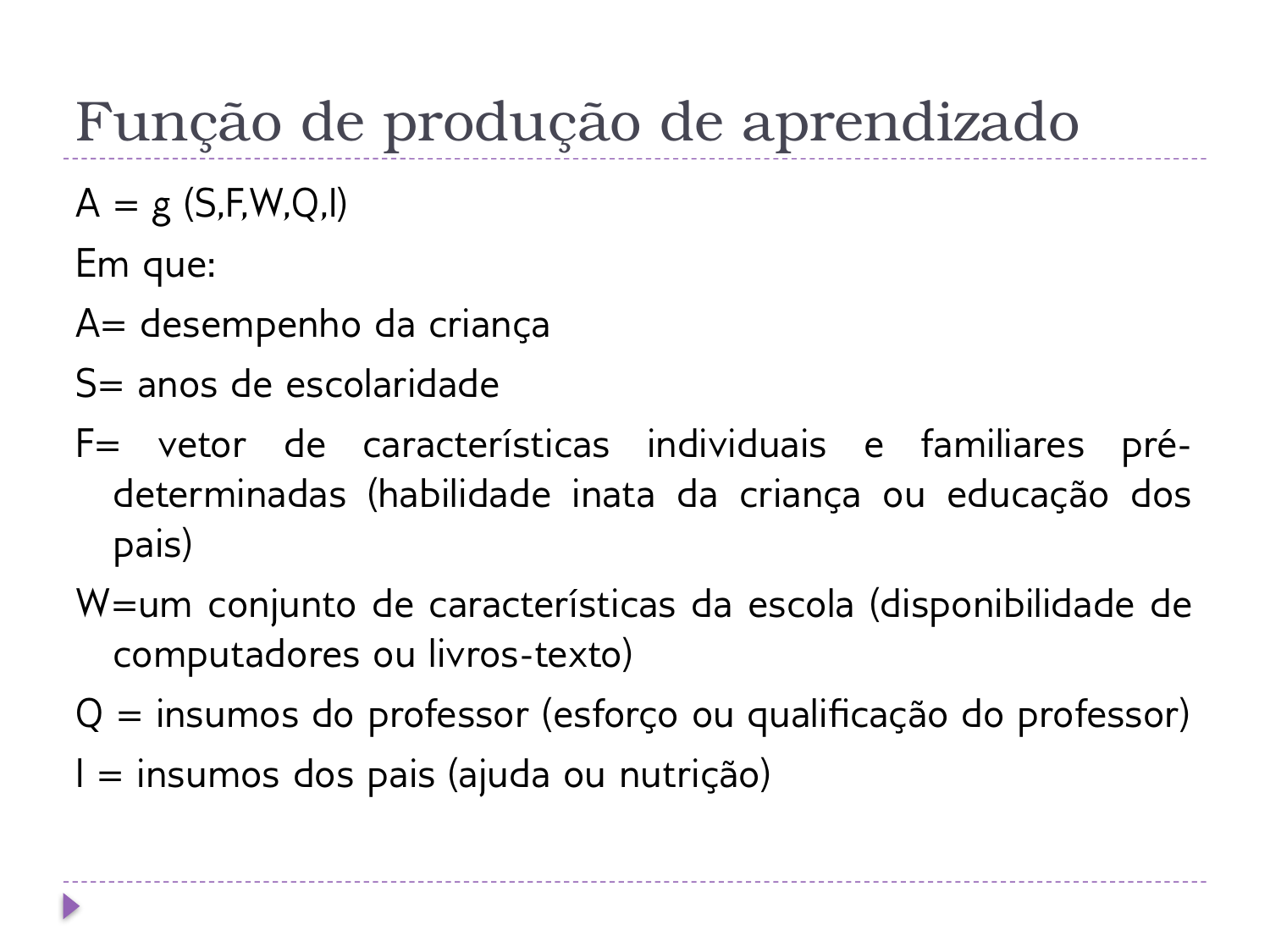

# Função de produção de aprendizado
A = g (S,F,W,Q,I)
Em que:
A= desempenho da criança
S= anos de escolaridade
F= vetor de características individuais e familiares pré-determinadas (habilidade inata da criança ou educação dos pais)
W=um conjunto de características da escola (disponibilidade de computadores ou livros-texto)
Q = insumos do professor (esforço ou qualificação do professor)
I = insumos dos pais (ajuda ou nutrição)